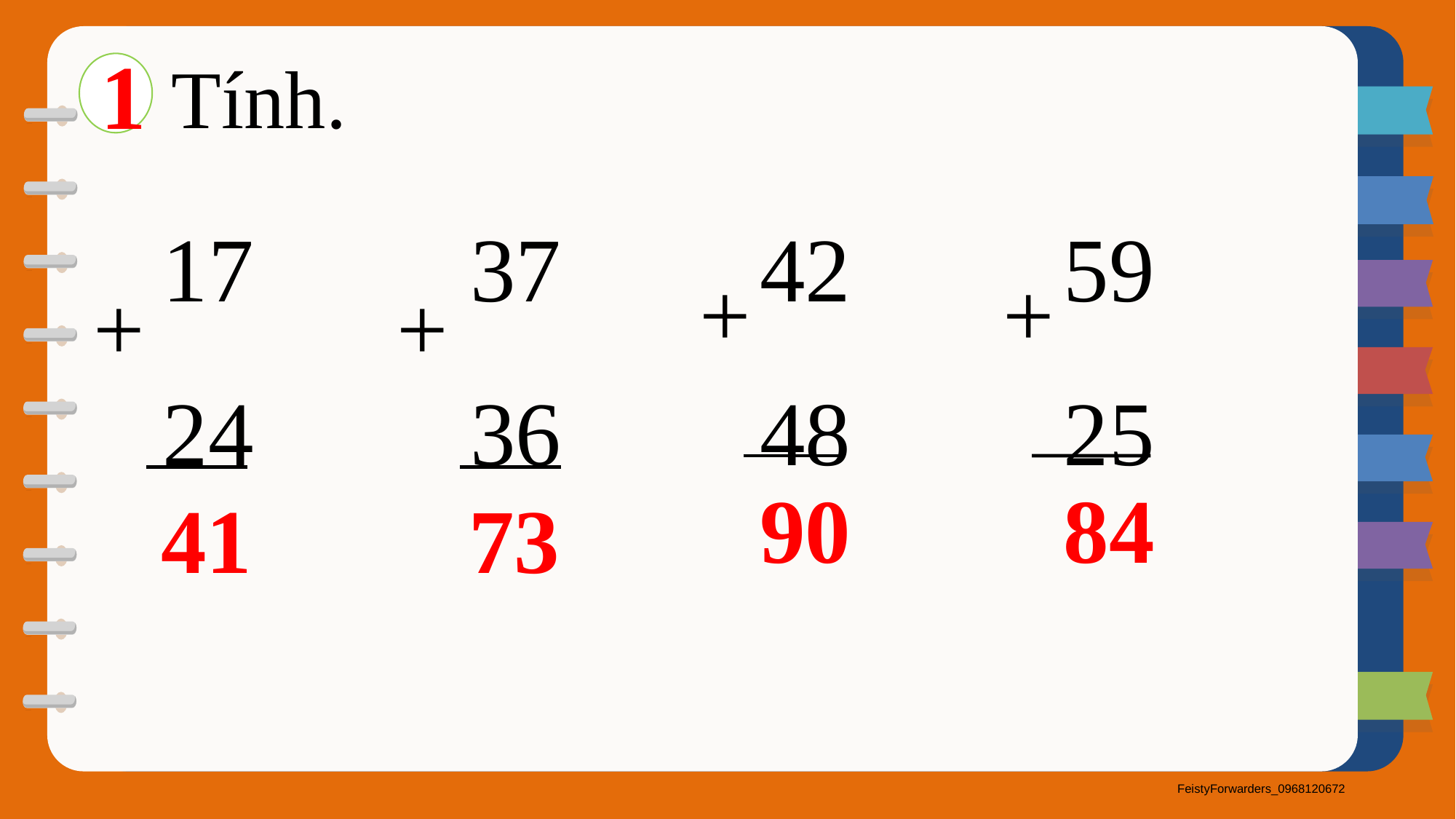

Tính.
1
42
48
+
59
25
+
17
24
+
37
36
+
90
84
73
41